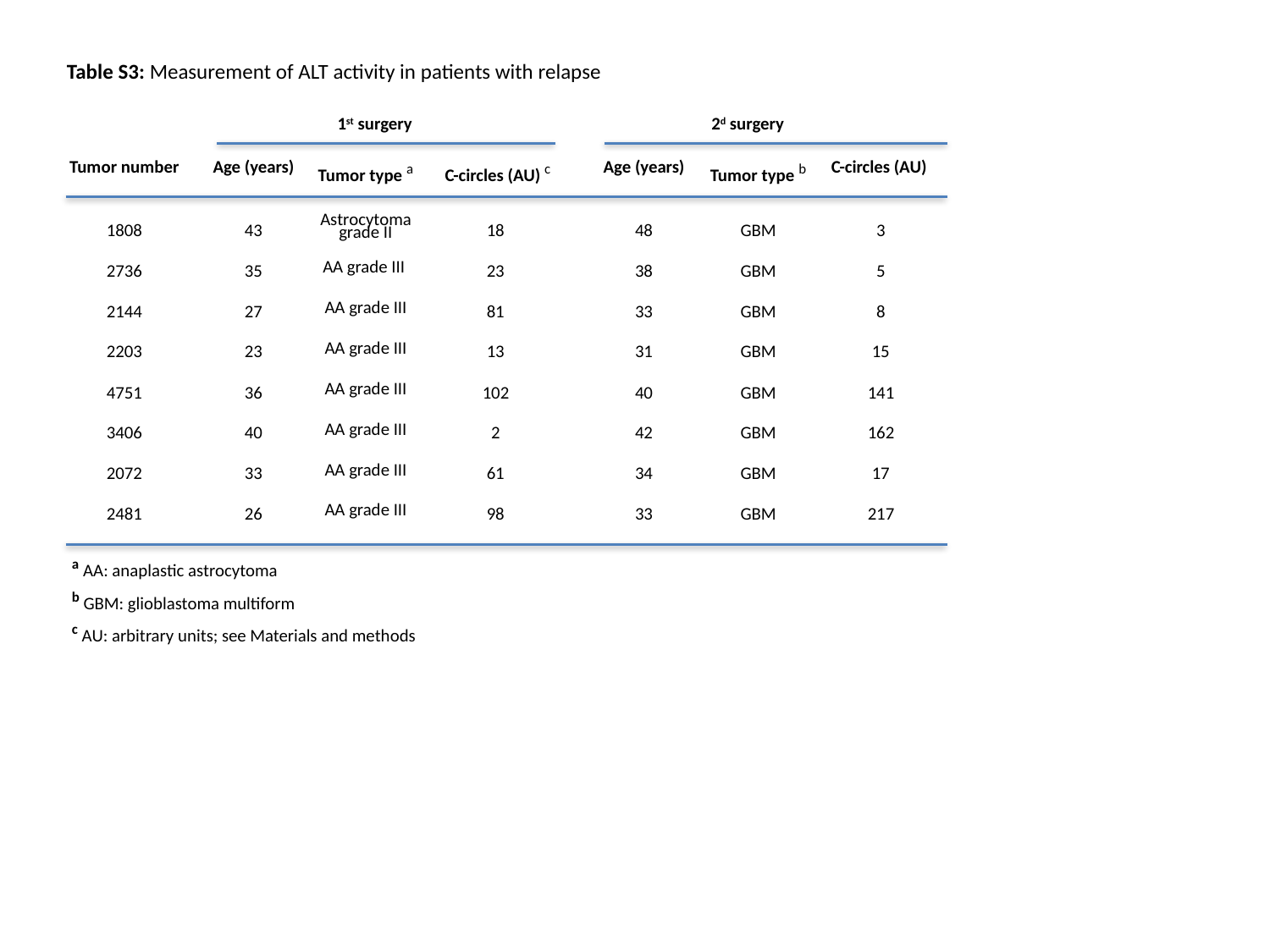

Table S3: Measurement of ALT activity in patients with relapse
1st surgery
2d surgery
Tumor number
Age (years)
Tumor type a
 C-circles (AU) c
Age (years)
Tumor type b
C-circles (AU)

Astrocytoma
grade II
1808
43
18
48
GBM
3
2736
35
23
38
GBM
5
AA grade III
2144
27
81
33
GBM
8
AA grade III
2203
23
13
31
GBM
15
AA grade III
4751
36
102
40
GBM
141
AA grade III
3406
40
2
42
GBM
162
AA grade III
2072
33
61
34
GBM
17
AA grade III
2481
26
98
33
GBM
217
AA grade III
a AA: anaplastic astrocytoma
b GBM: glioblastoma multiform
c AU: arbitrary units; see Materials and methods